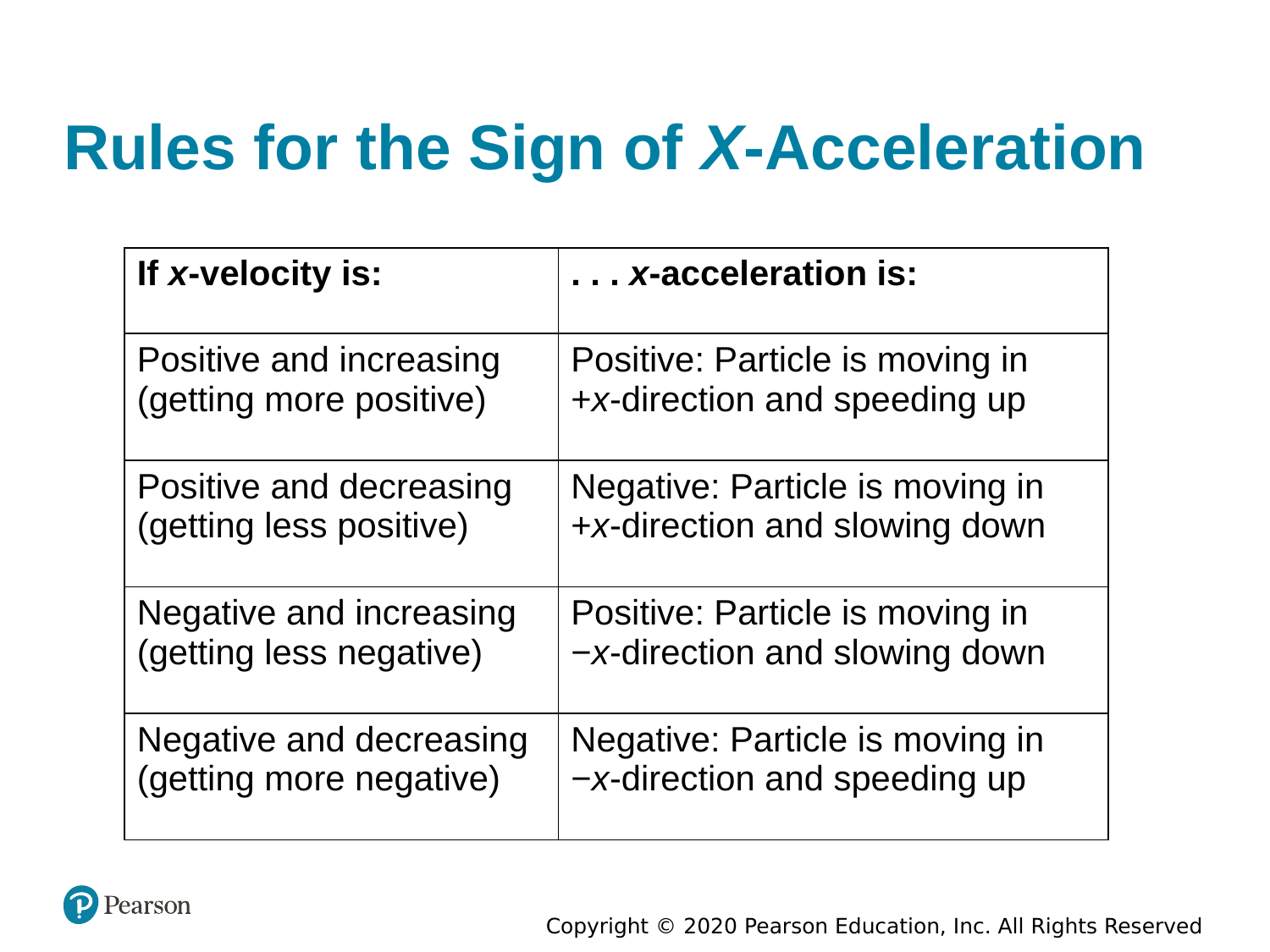

# Rules for the Sign of X-Acceleration
| If x-velocity is: | . . . x-acceleration is: |
| --- | --- |
| Positive and increasing (getting more positive) | Positive: Particle is moving in +x-direction and speeding up |
| Positive and decreasing (getting less positive) | Negative: Particle is moving in +x-direction and slowing down |
| Negative and increasing (getting less negative) | Positive: Particle is moving in −x-direction and slowing down |
| Negative and decreasing (getting more negative) | Negative: Particle is moving in −x-direction and speeding up |